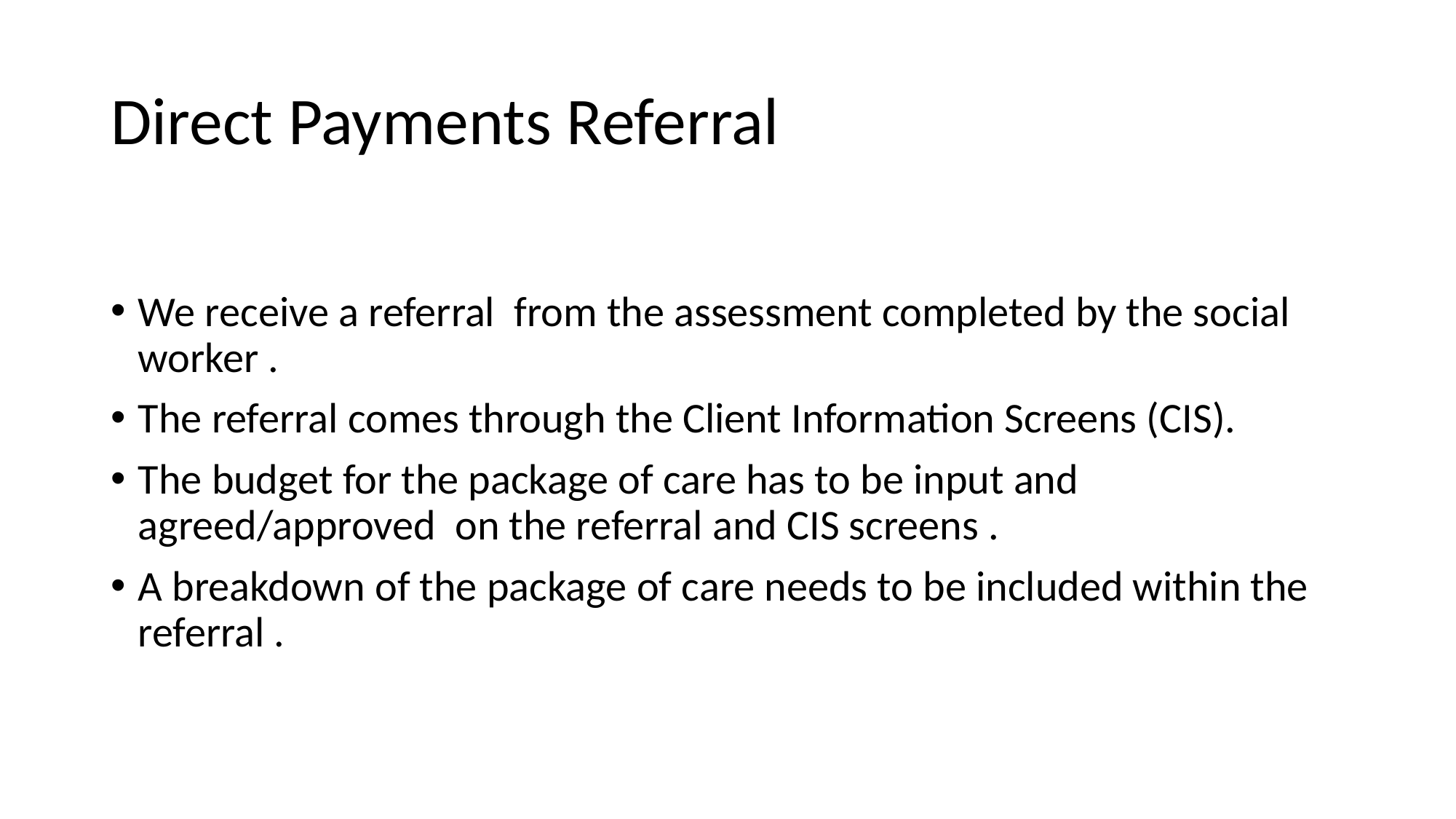

# Direct Payments Referral

We receive a referral  from the assessment completed by the social worker .
The referral comes through the Client Information Screens (CIS).
The budget for the package of care has to be input and agreed/approved  on the referral and CIS screens .
A breakdown of the package of care needs to be included within the referral .